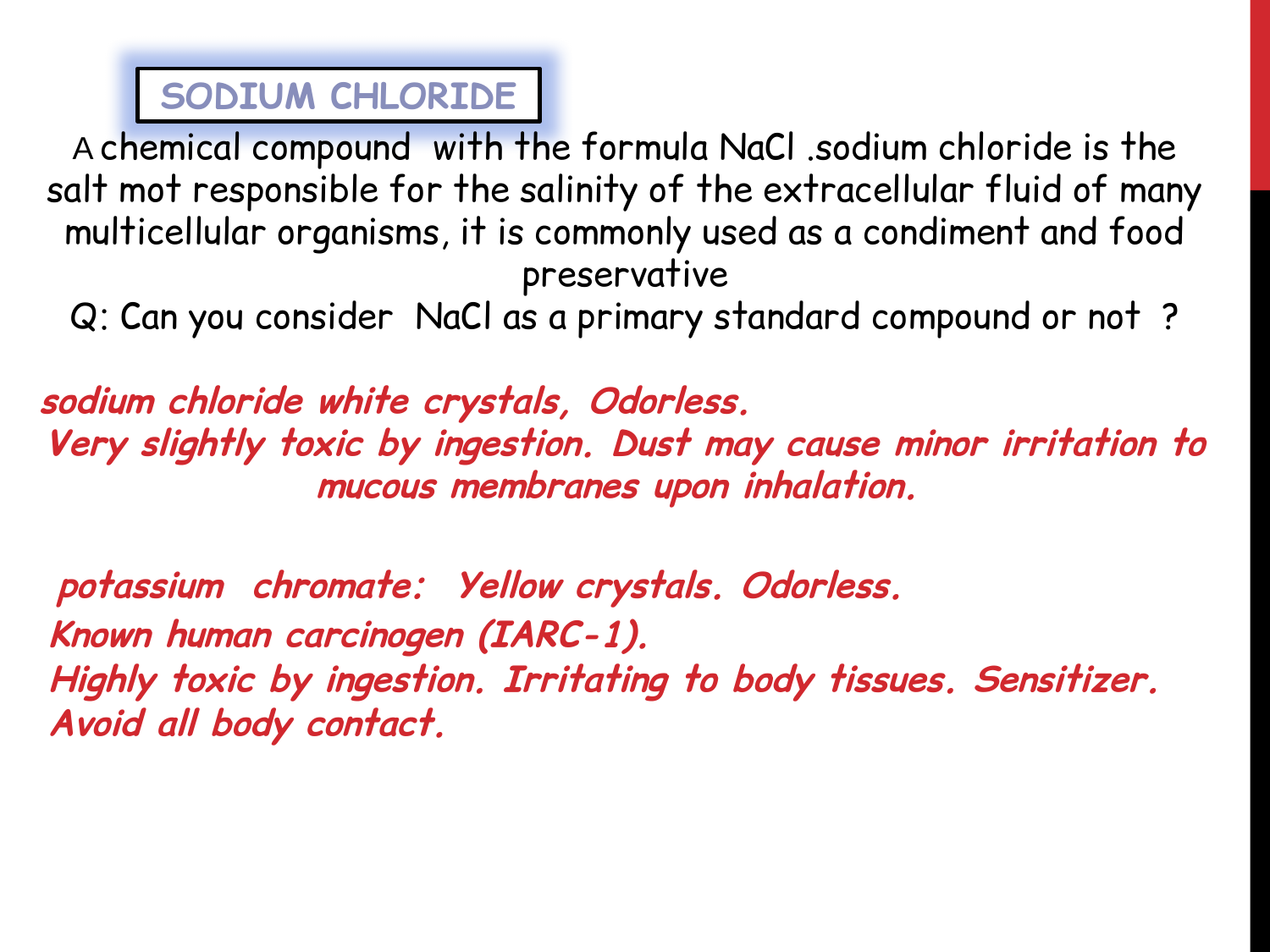

Sodium chloride
A chemical compound  with the formula NaCl .sodium chloride is the salt mot responsible for the salinity of the extracellular fluid of many multicellular organisms, it is commonly used as a condiment and food preservative
Q: Can you consider  NaCl as a primary standard compound or not  ?

sodium chloride white crystals, Odorless.
Very slightly toxic by ingestion. Dust may cause minor irritation to mucous membranes upon inhalation.

 potassium  chromate:  Yellow crystals. Odorless.
Known human carcinogen (IARC-1).
Highly toxic by ingestion. Irritating to body tissues. Sensitizer. Avoid all body contact.